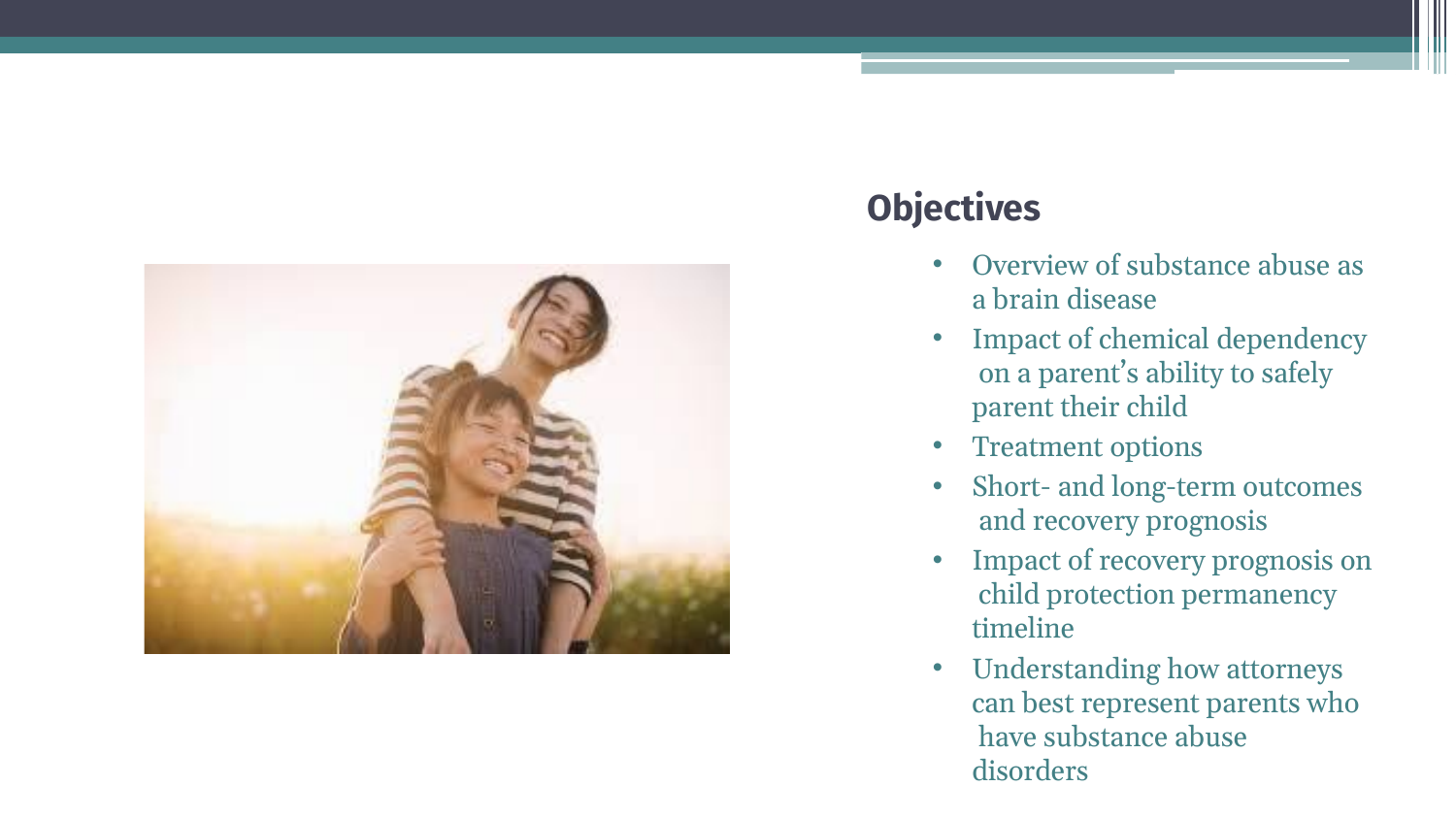

# Objectives
Overview of substance abuse as
a brain disease
Impact of chemical dependency  on a parent’s ability to safely  parent their child
Treatment options
Short- and long-term outcomes  and recovery prognosis
Impact of recovery prognosis on  child protection permanency  timeline
Understanding how attorneys  can best represent parents who  have substance abuse disorders